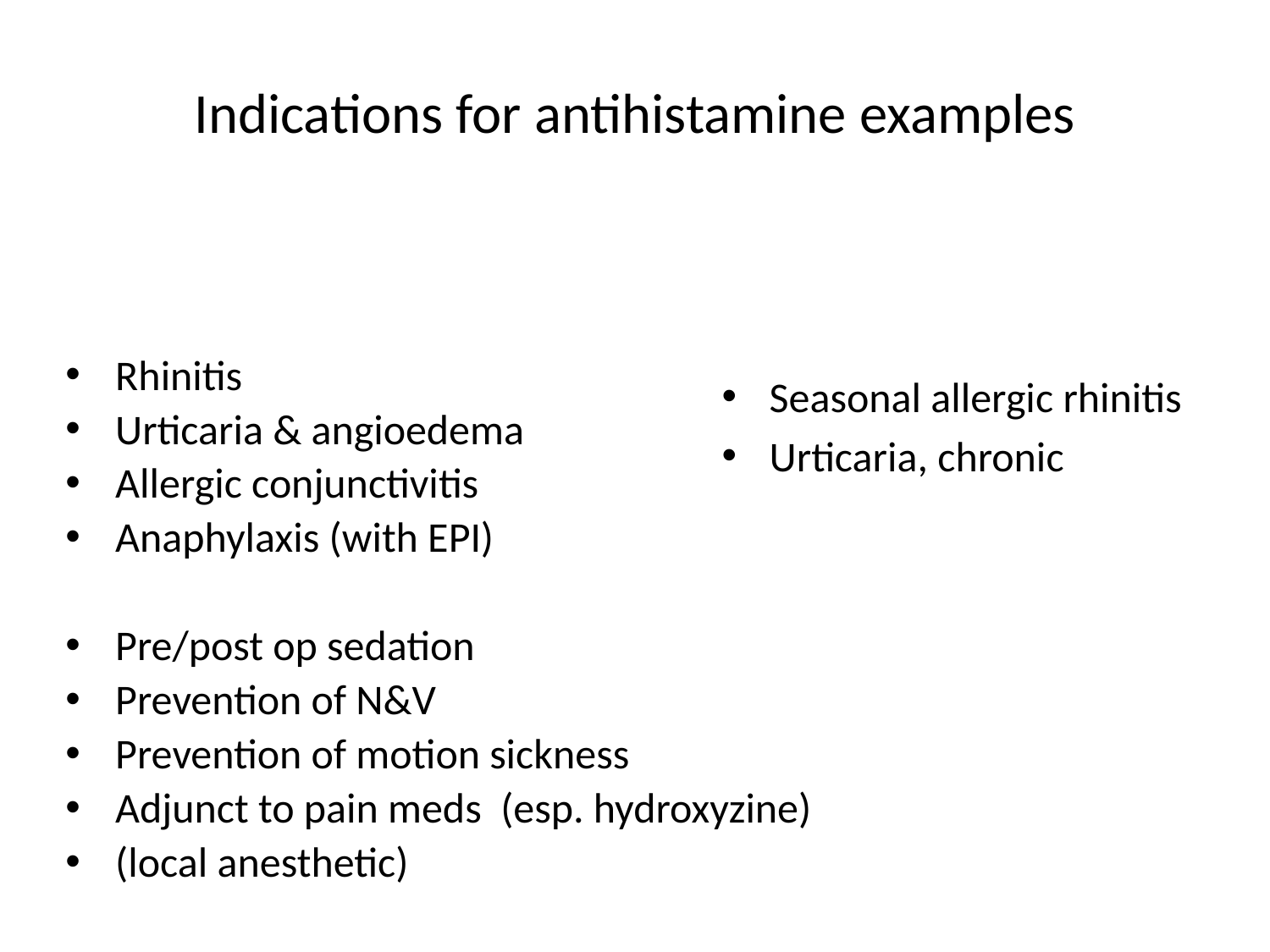

# Indications for antihistamine examples
First generation
Second generation
promethazine
Rhinitis
Urticaria & angioedema
Allergic conjunctivitis
Anaphylaxis (with EPI)

Pre/post op sedation
Prevention of N&V
Prevention of motion sickness
Adjunct to pain meds  (esp. hydroxyzine)
(local anesthetic)
fexofenadine
Seasonal allergic rhinitis
Urticaria, chronic